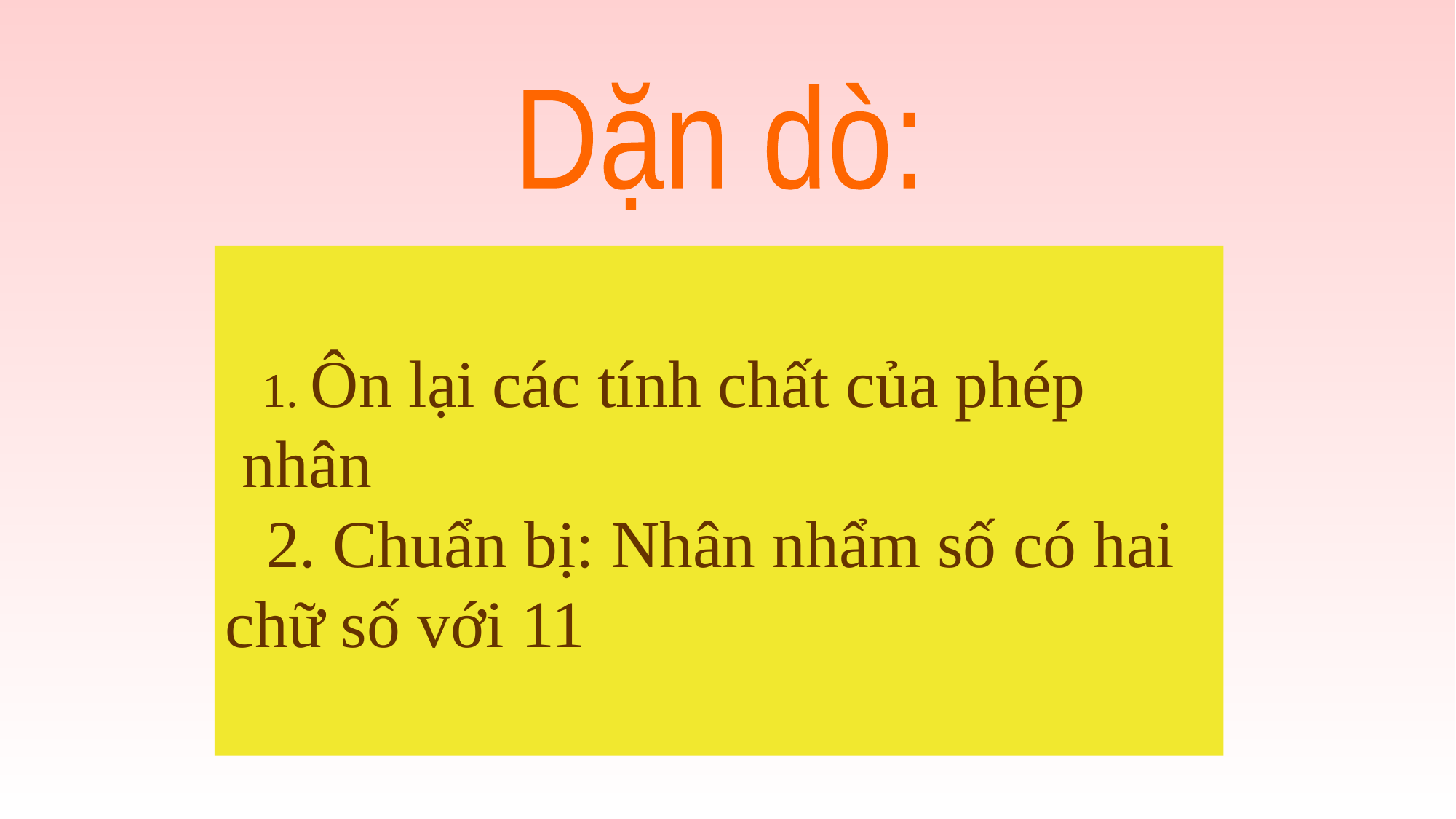

Dặn dò:
   1. Ôn lại các tính chất của phép
 nhân
2. Chuẩn bị: Nhân nhẩm số có hai
chữ số với 11